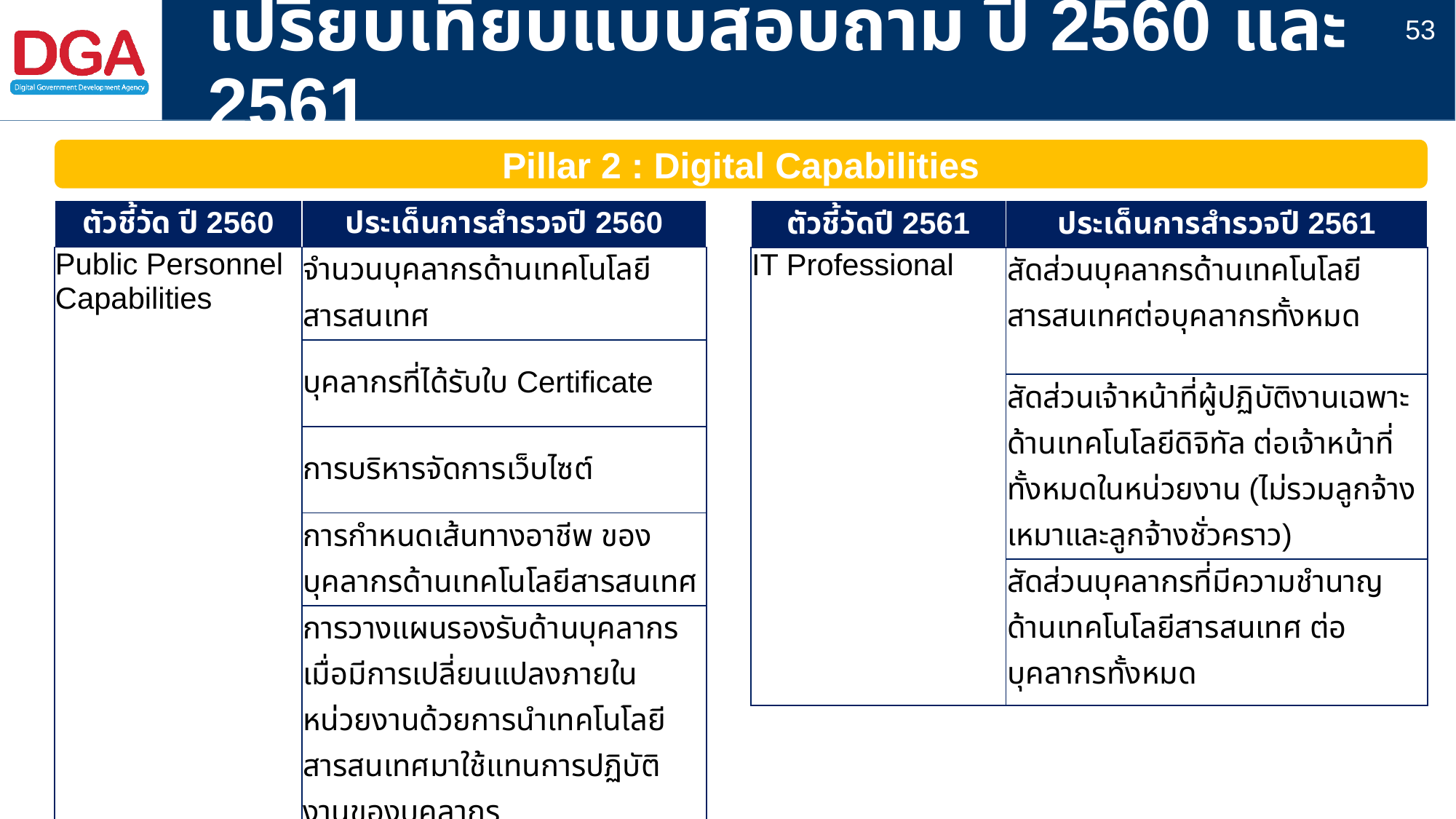

53
# เปรียบเทียบแบบสอบถาม ปี 2560 และ 2561
Pillar 2 : Digital Capabilities
| ตัวชี้วัด ปี 2560 | ประเด็นการสำรวจปี 2560 |
| --- | --- |
| Public Personnel Capabilities | จำนวนบุคลากรด้านเทคโนโลยีสารสนเทศ |
|  | บุคลากรที่ได้รับใบ Certificate |
|  | การบริหารจัดการเว็บไซต์ |
|  | การกำหนดเส้นทางอาชีพ ของบุคลากรด้านเทคโนโลยีสารสนเทศ |
|  | การวางแผนรองรับด้านบุคลากร เมื่อมีการเปลี่ยนแปลงภายในหน่วยงานด้วยการนำเทคโนโลยีสารสนเทศมาใช้แทนการปฏิบัติงานของบุคลากร |
| ตัวชี้วัดปี 2561 | ประเด็นการสำรวจปี 2561 |
| --- | --- |
| IT Professional | สัดส่วนบุคลากรด้านเทคโนโลยีสารสนเทศต่อบุคลากรทั้งหมด |
|  | สัดส่วนเจ้าหน้าที่ผู้ปฏิบัติงานเฉพาะด้านเทคโนโลยีดิจิทัล ต่อเจ้าหน้าที่ทั้งหมดในหน่วยงาน (ไม่รวมลูกจ้างเหมาและลูกจ้างชั่วคราว) |
|  | สัดส่วนบุคลากรที่มีความชำนาญด้านเทคโนโลยีสารสนเทศ ต่อบุคลากรทั้งหมด |